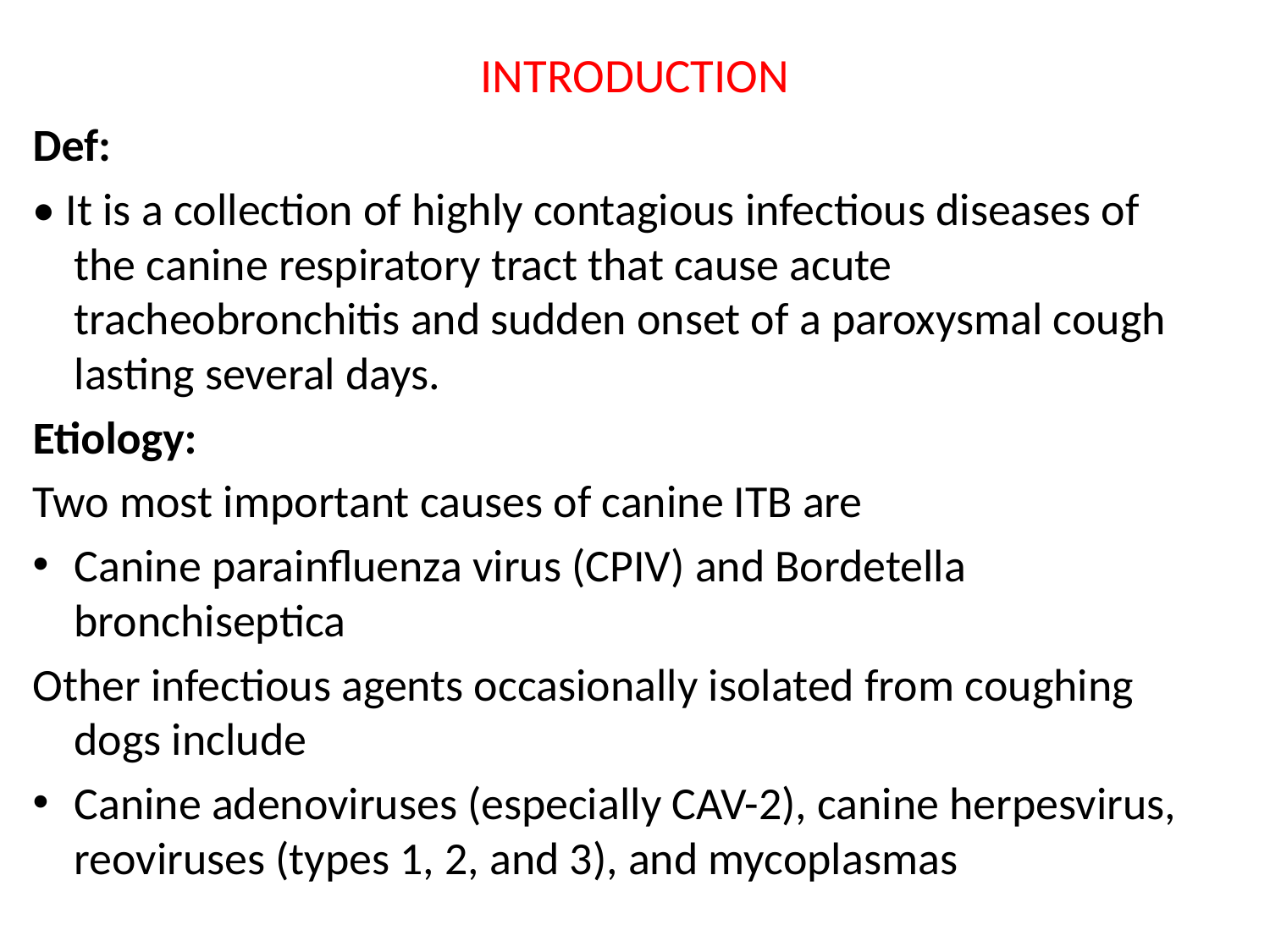

# INTRODUCTION
Def:
• It is a collection of highly contagious infectious diseases of the canine respiratory tract that cause acute tracheobronchitis and sudden onset of a paroxysmal cough lasting several days.
Etiology:
Two most important causes of canine ITB are
Canine parainfluenza virus (CPIV) and Bordetella bronchiseptica
Other infectious agents occasionally isolated from coughing dogs include
Canine adenoviruses (especially CAV-2), canine herpesvirus, reoviruses (types 1, 2, and 3), and mycoplasmas